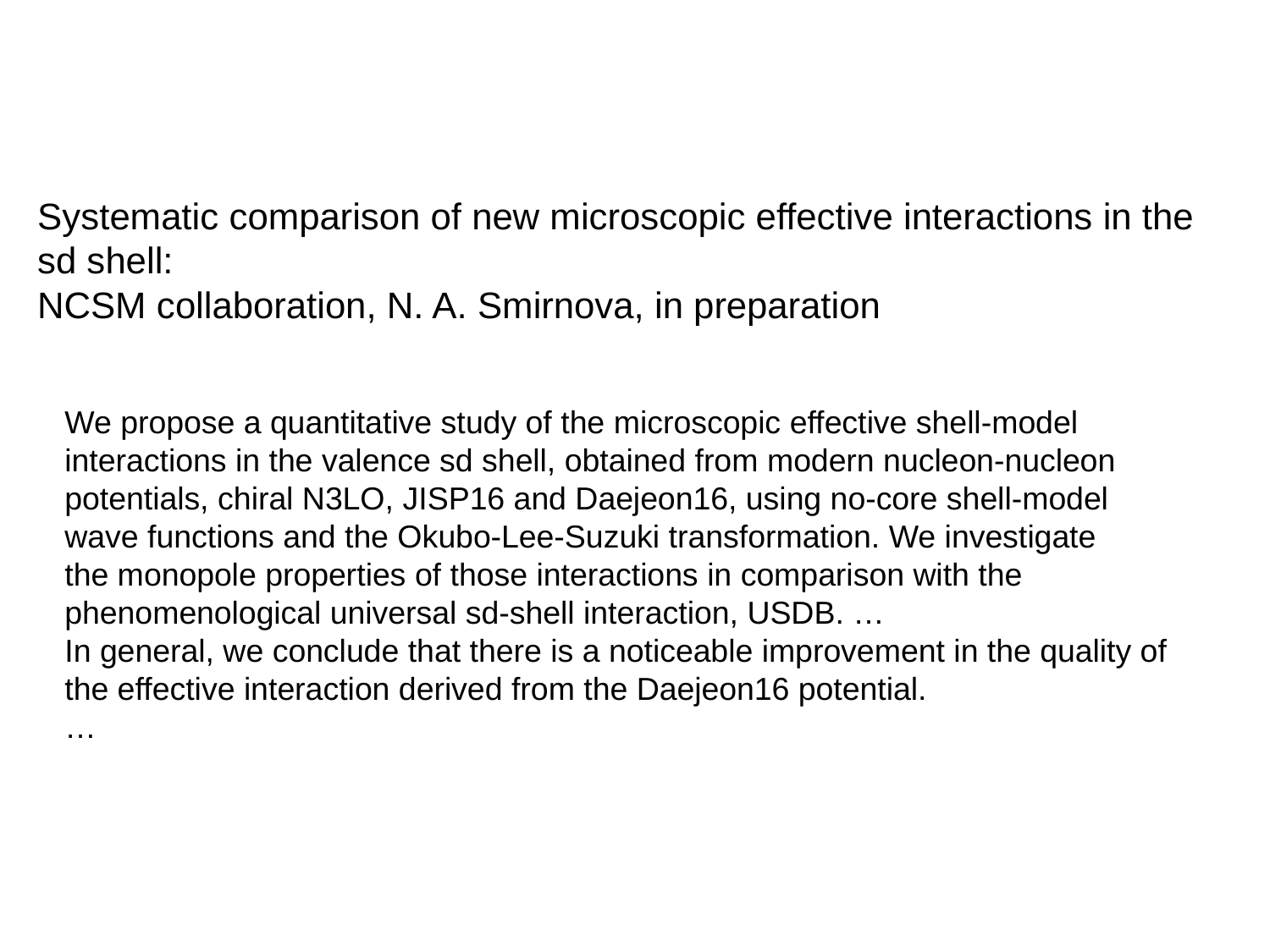

Systematic comparison of new microscopic effective interactions in the sd shell:
NCSM collaboration, N. A. Smirnova, in preparation
We propose a quantitative study of the microscopic effective shell-model interactions in the valence sd shell, obtained from modern nucleon-nucleon potentials, chiral N3LO, JISP16 and Daejeon16, using no-core shell-model wave functions and the Okubo-Lee-Suzuki transformation. We investigate
the monopole properties of those interactions in comparison with the phenomenological universal sd-shell interaction, USDB. …
In general, we conclude that there is a noticeable improvement in the quality of the effective interaction derived from the Daejeon16 potential.
…